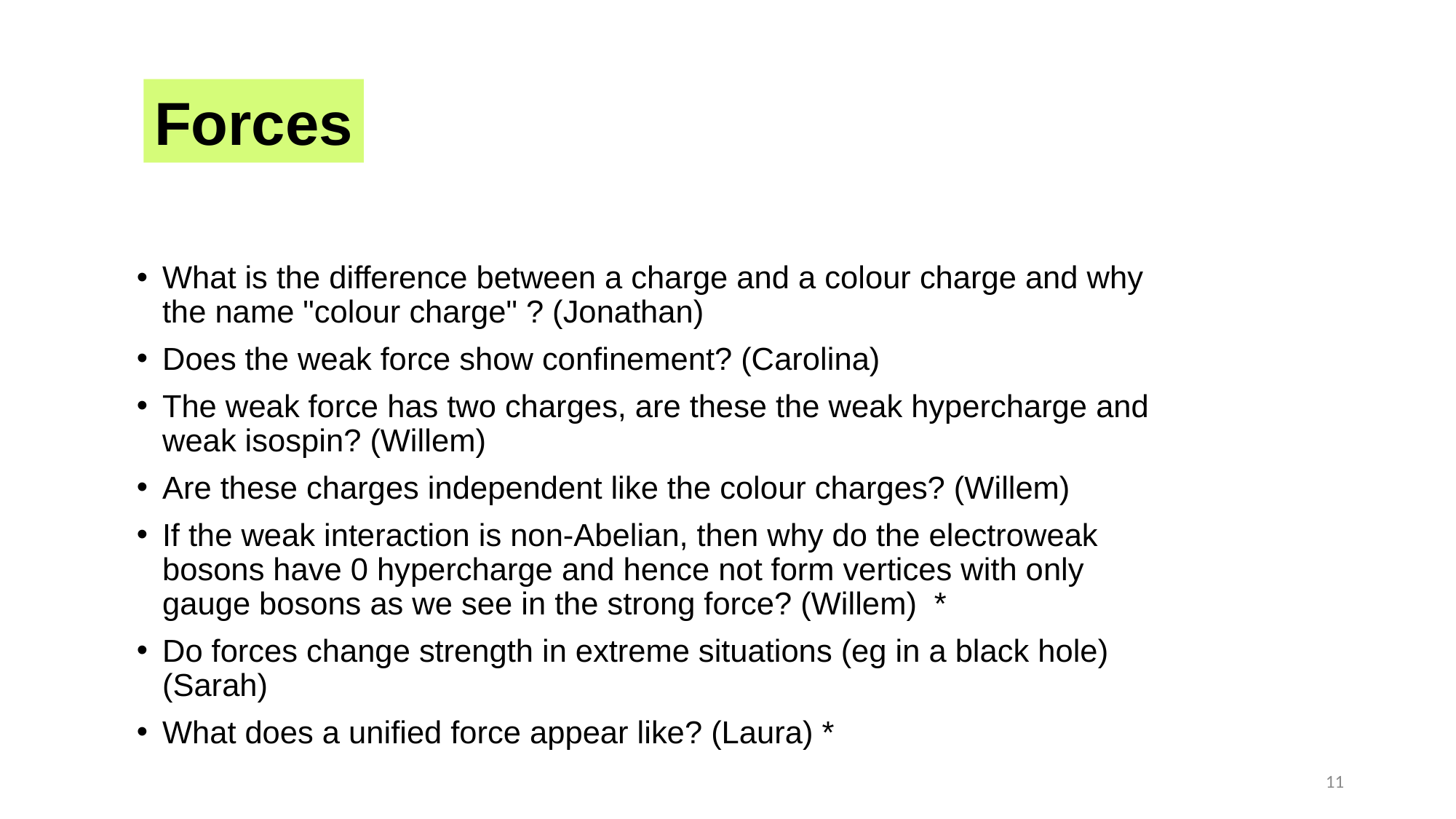

Forces
What is the difference between a charge and a colour charge and why the name "colour charge" ? (Jonathan)
Does the weak force show confinement? (Carolina)
The weak force has two charges, are these the weak hypercharge and weak isospin? (Willem)
Are these charges independent like the colour charges? (Willem)
If the weak interaction is non-Abelian, then why do the electroweak bosons have 0 hypercharge and hence not form vertices with only gauge bosons as we see in the strong force? (Willem)  *
Do forces change strength in extreme situations (eg in a black hole) (Sarah)
What does a unified force appear like? (Laura) *

11